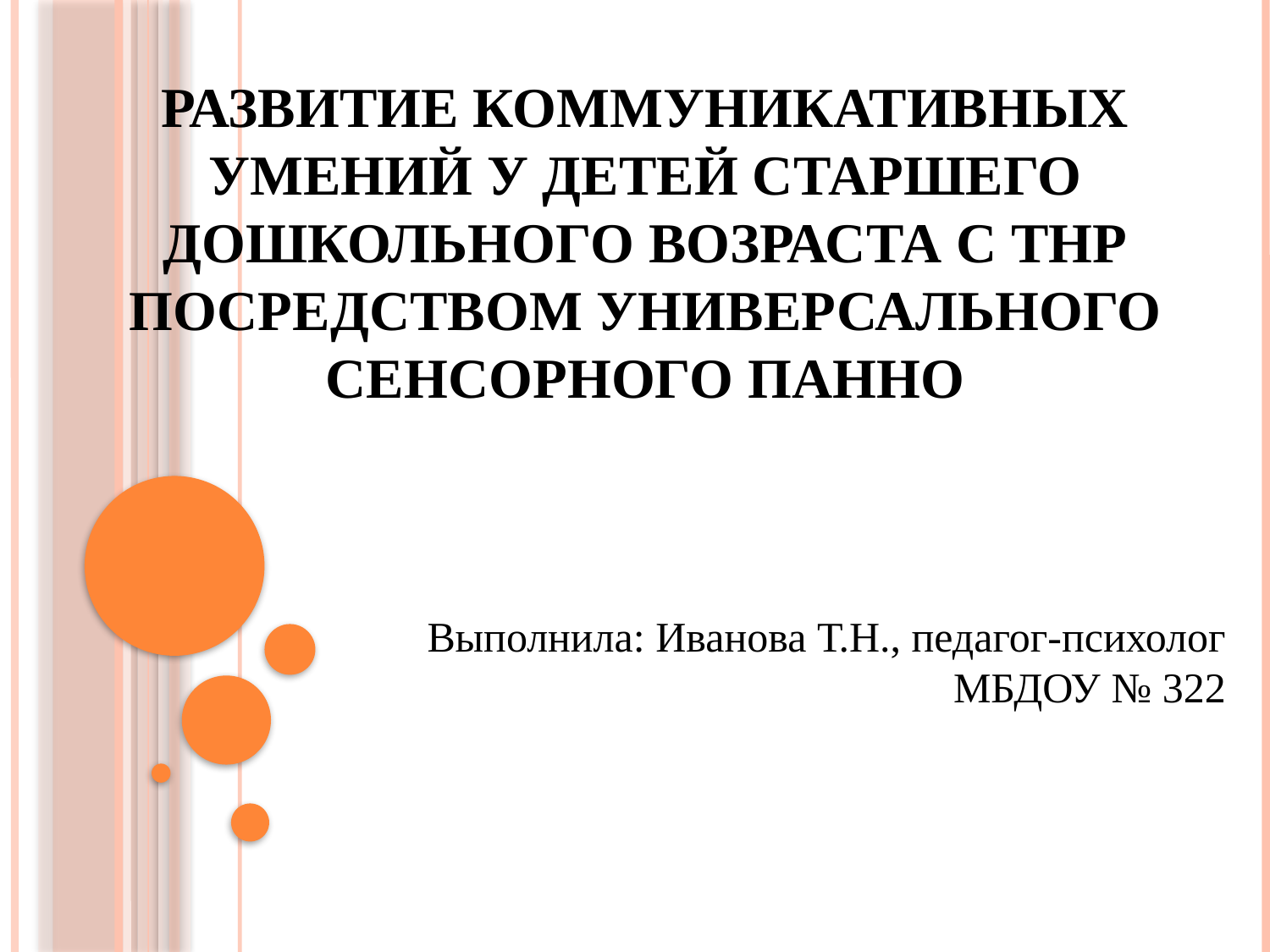

# Развитие коммуникативных умений у детей старшего дошкольного возраста с ТНР посредством универсального сенсорного панно
Выполнила: Иванова Т.Н., педагог-психолог МБДОУ № 322